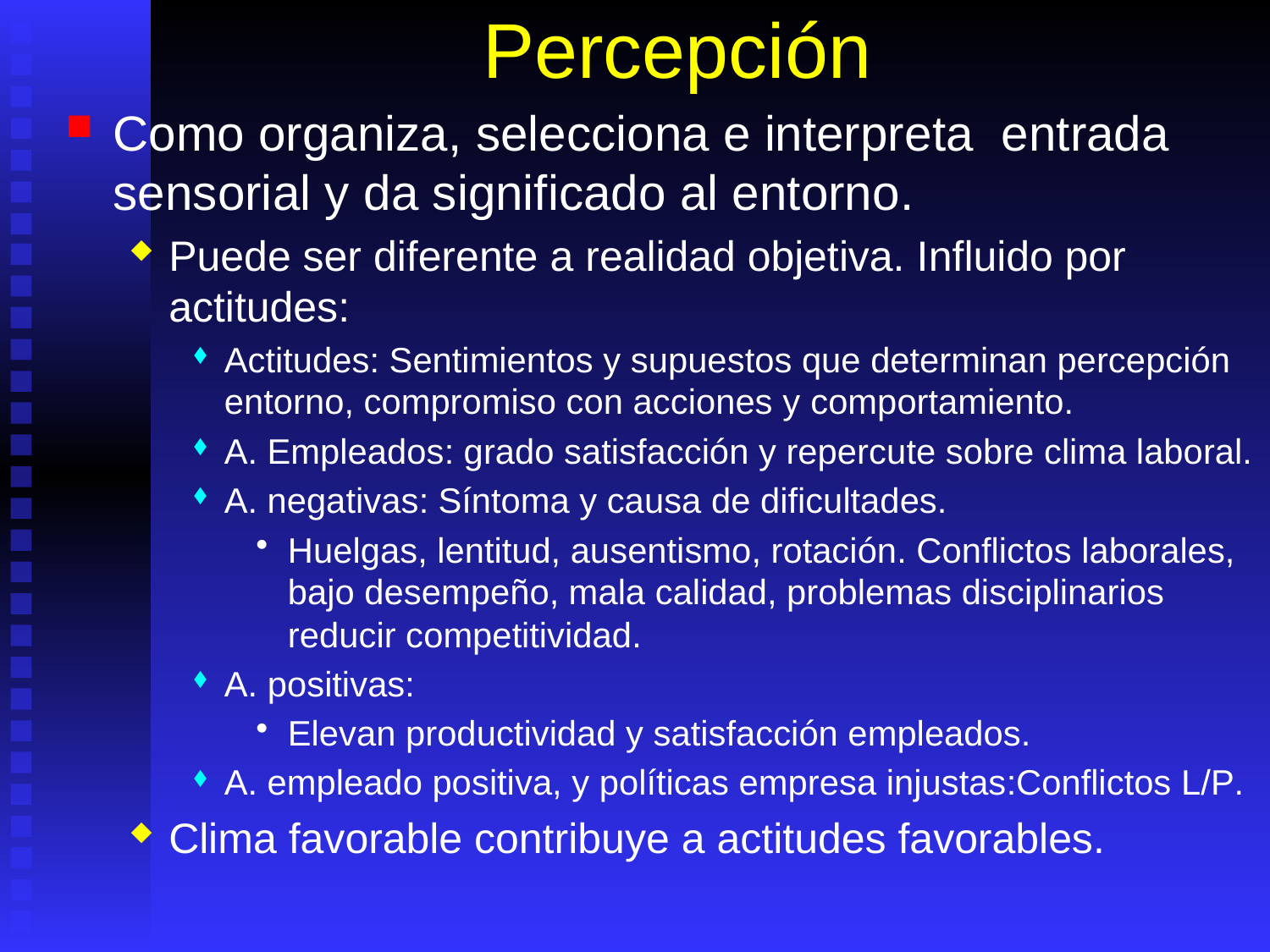

# Percepción
Como organiza, selecciona e interpreta  entrada sensorial y da significado al entorno.
Puede ser diferente a realidad objetiva. Influido por actitudes:
Actitudes: Sentimientos y supuestos que determinan percepción entorno, compromiso con acciones y comportamiento.
A. Empleados: grado satisfacción y repercute sobre clima laboral.
A. negativas: Síntoma y causa de dificultades.
Huelgas, lentitud, ausentismo, rotación. Conflictos laborales, bajo desempeño, mala calidad, problemas disciplinarios reducir competitividad.
A. positivas:
Elevan productividad y satisfacción empleados.
A. empleado positiva, y políticas empresa injustas:Conflictos L/P.
Clima favorable contribuye a actitudes favorables.